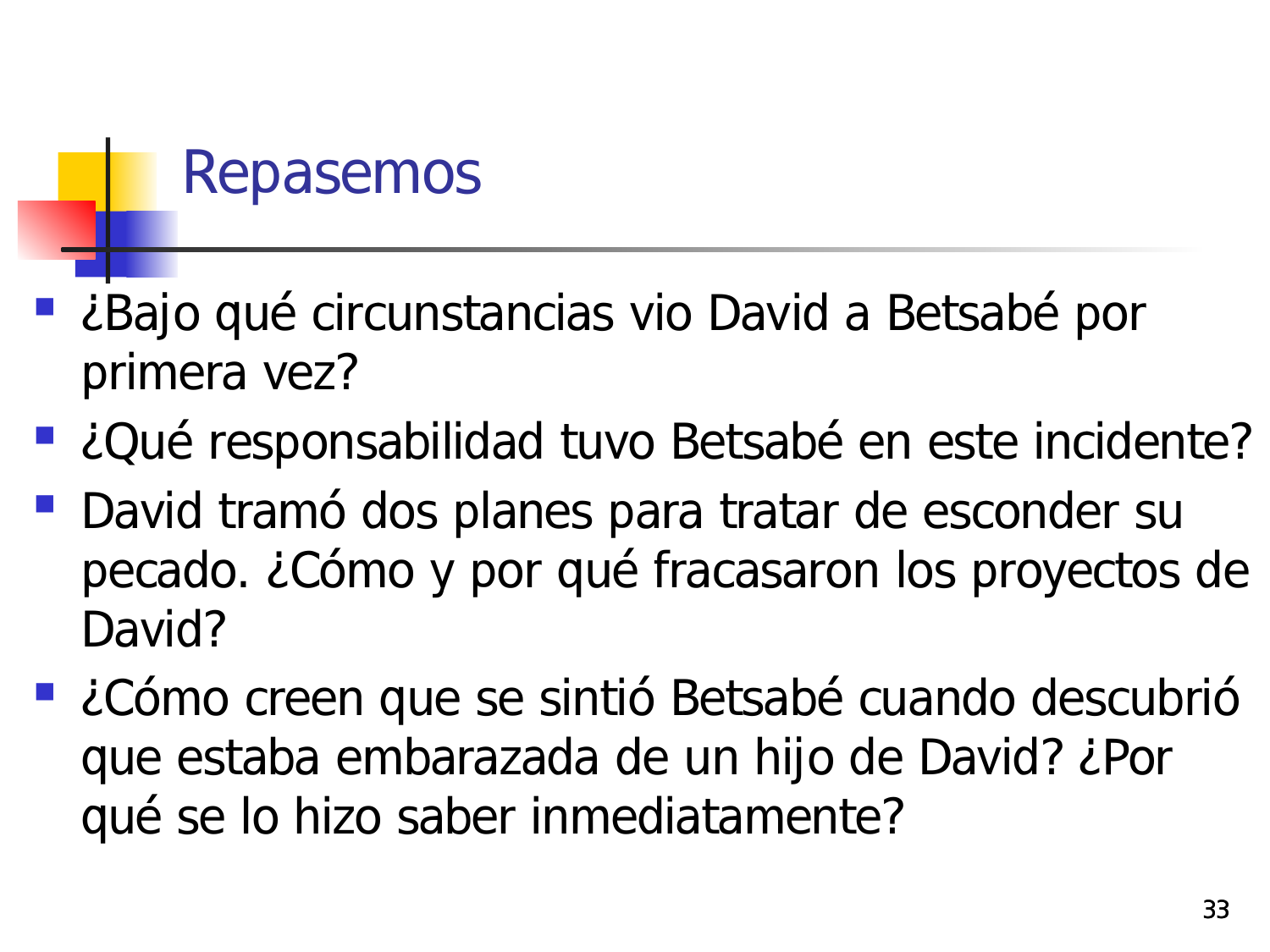

# Repasemos
¿Bajo qué circunstancias vio David a Betsabé por primera vez?
¿Qué responsabilidad tuvo Betsabé en este incidente?
David tramó dos planes para tratar de esconder su pecado. ¿Cómo y por qué fracasaron los proyectos de David?
¿Cómo creen que se sintió Betsabé cuando descubrió que estaba embarazada de un hijo de David? ¿Por qué se lo hizo saber inmediatamente?

33
33